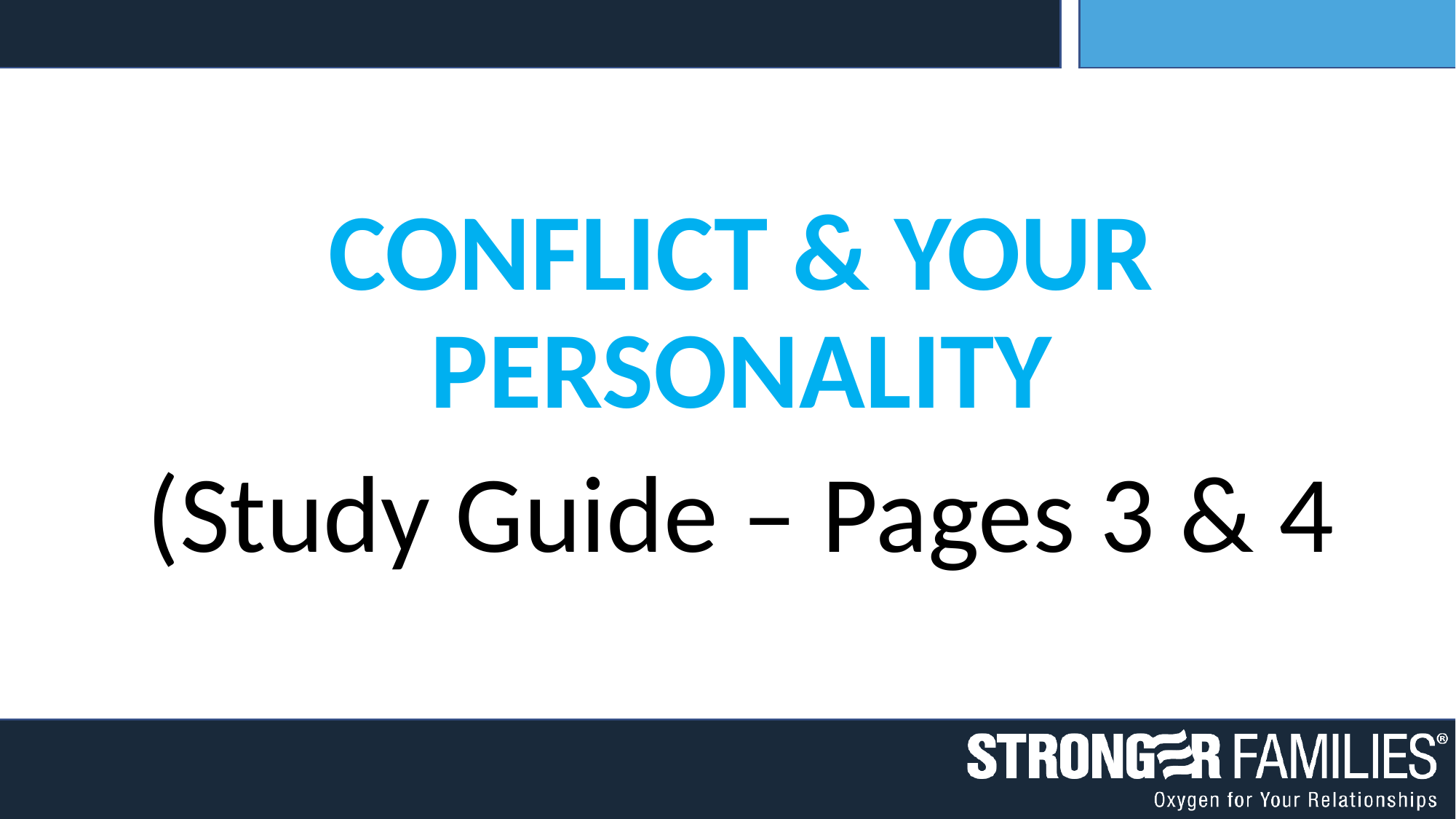

CONFLICT & YOUR PERSONALITY
(Study Guide – Pages 3 & 4